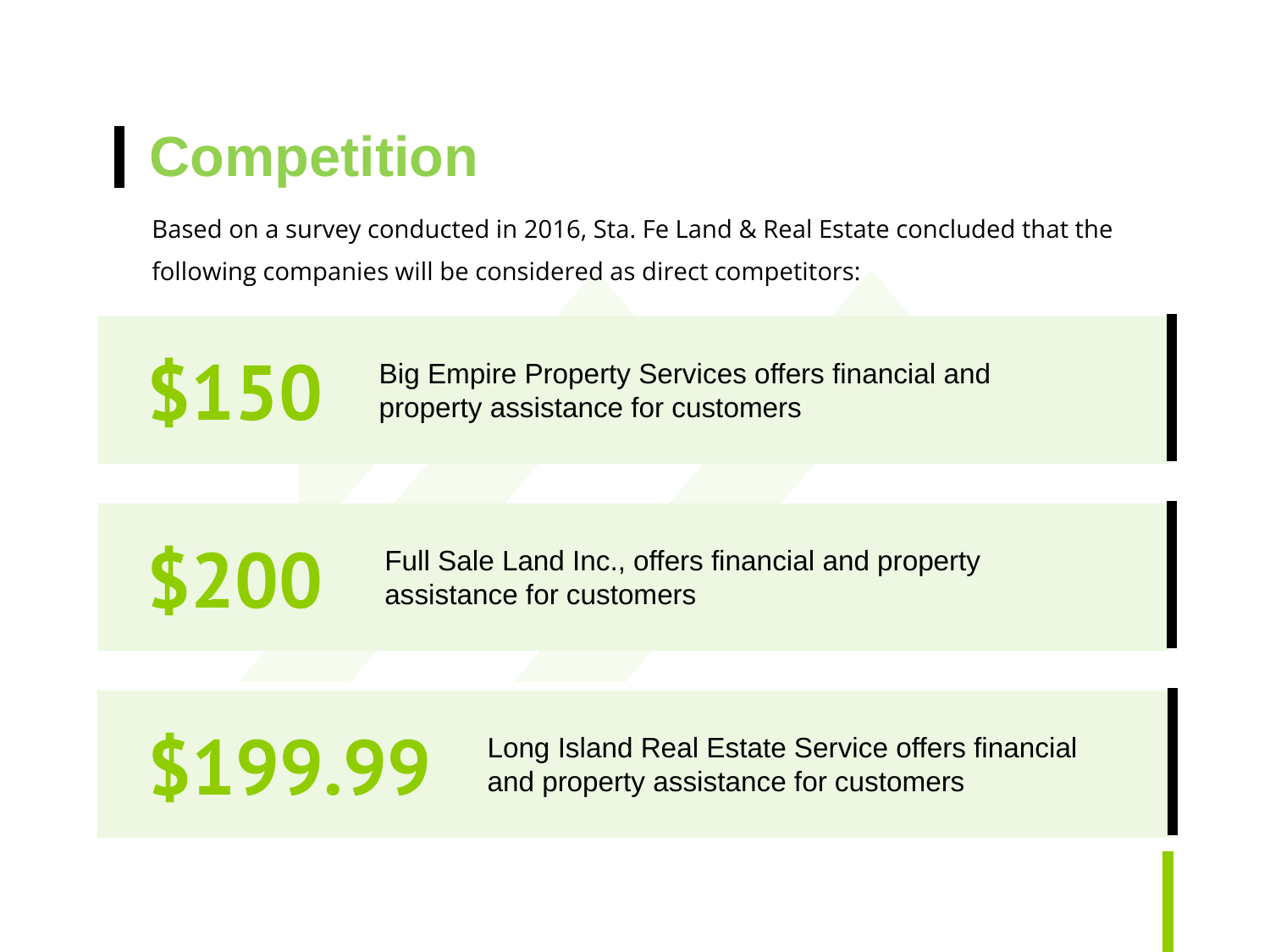

Competition
Based on a survey conducted in 2016, Sta. Fe Land & Real Estate concluded that the following companies will be considered as direct competitors:

$150
Big Empire Property Services offers financial and property assistance for customers

$200
Full Sale Land Inc., offers financial and property assistance for customers

$199.99
Long Island Real Estate Service offers financial and property assistance for customers